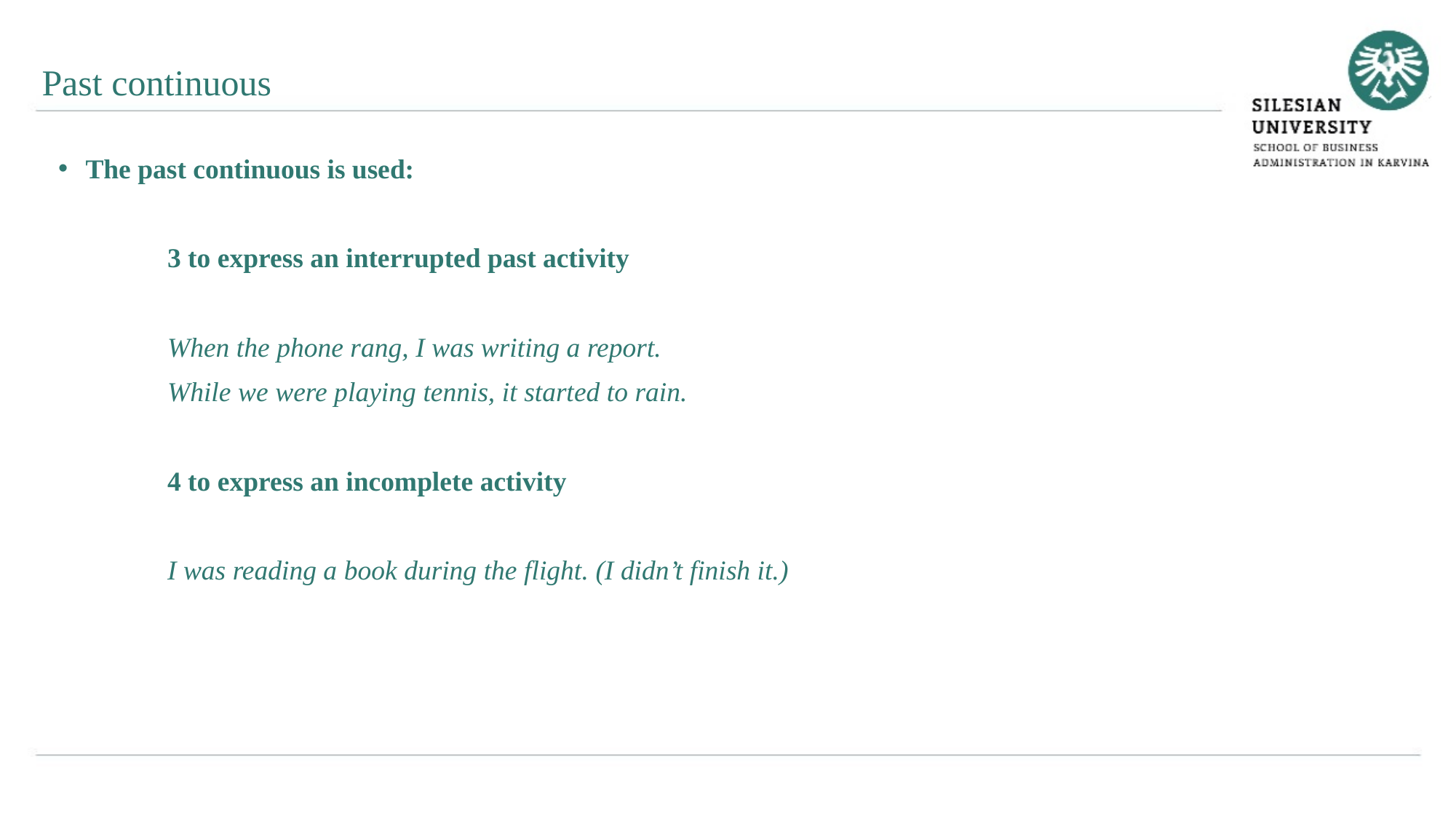

Past continuous
The past continuous is used:

	3 to express an interrupted past activity

	When the phone rang, I was writing a report.
	While we were playing tennis, it started to rain.

	4 to express an incomplete activity

	I was reading a book during the flight. (I didn’t finish it.)